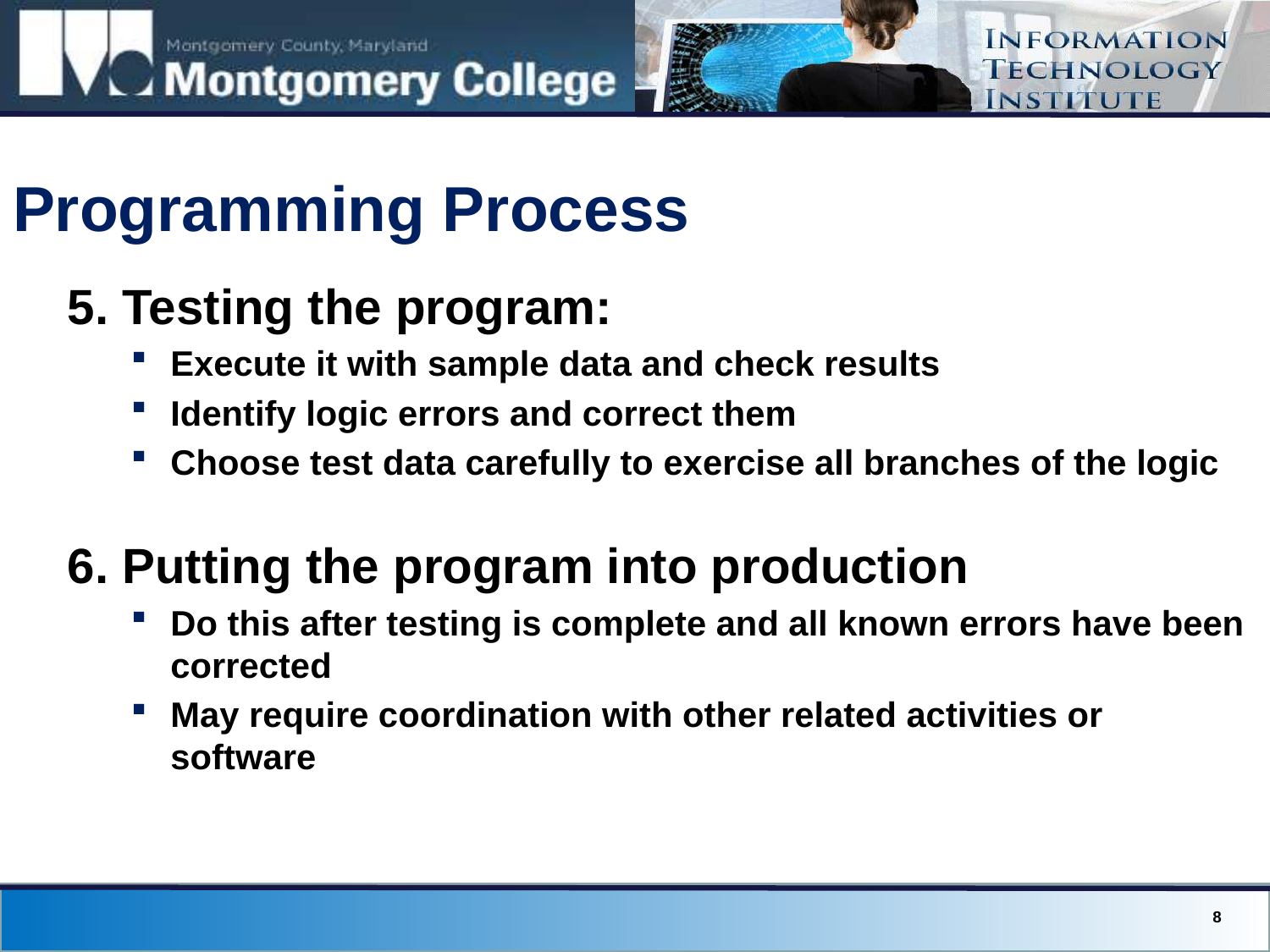

# Programming Process
5. Testing the program:
Execute it with sample data and check results
Identify logic errors and correct them
Choose test data carefully to exercise all branches of the logic
6. Putting the program into production
Do this after testing is complete and all known errors have been corrected
May require coordination with other related activities or software
8